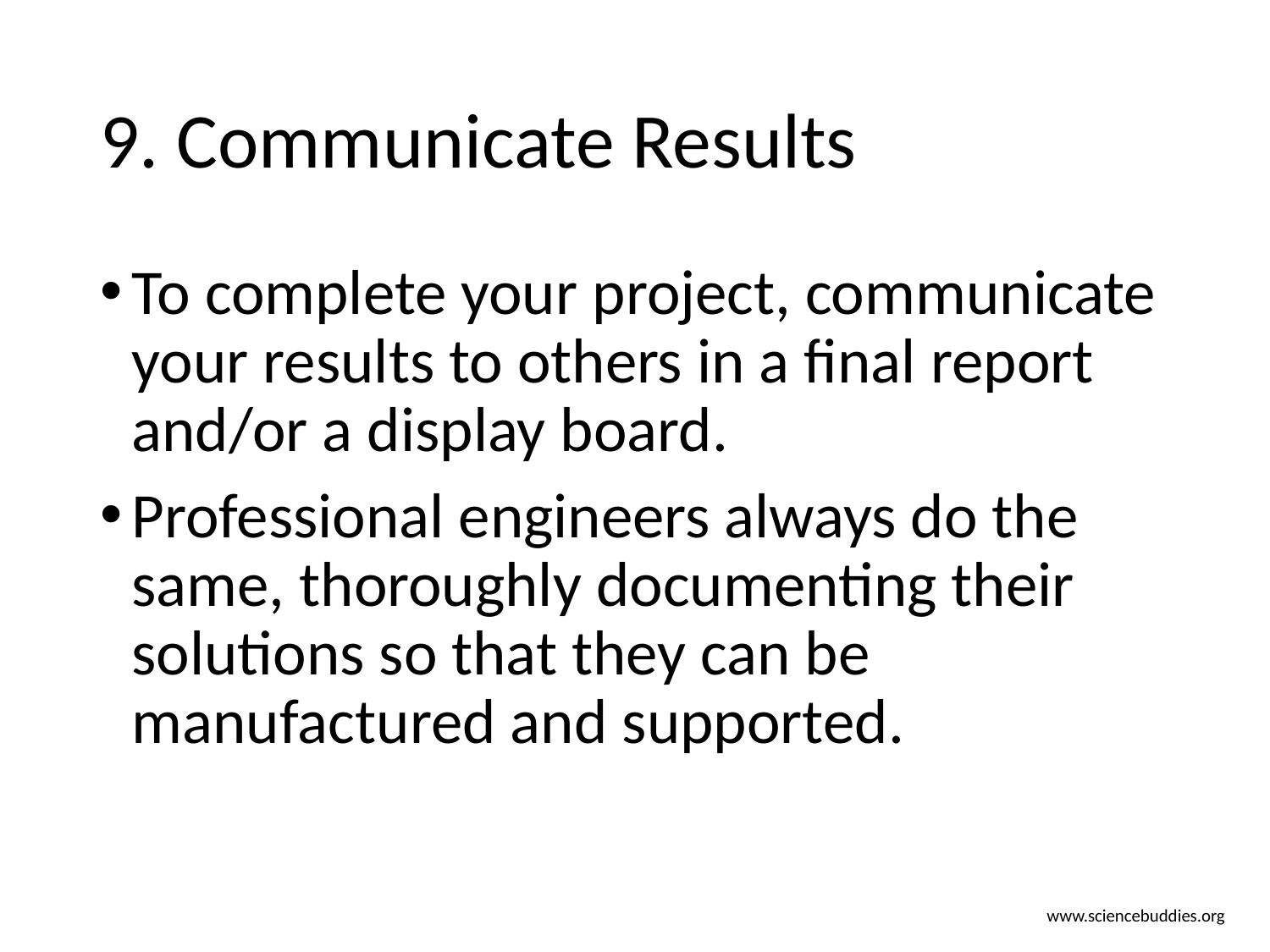

# 9. Communicate Results
To complete your project, communicate your results to others in a final report and/or a display board.
Professional engineers always do the same, thoroughly documenting their solutions so that they can be manufactured and supported.
www.sciencebuddies.org